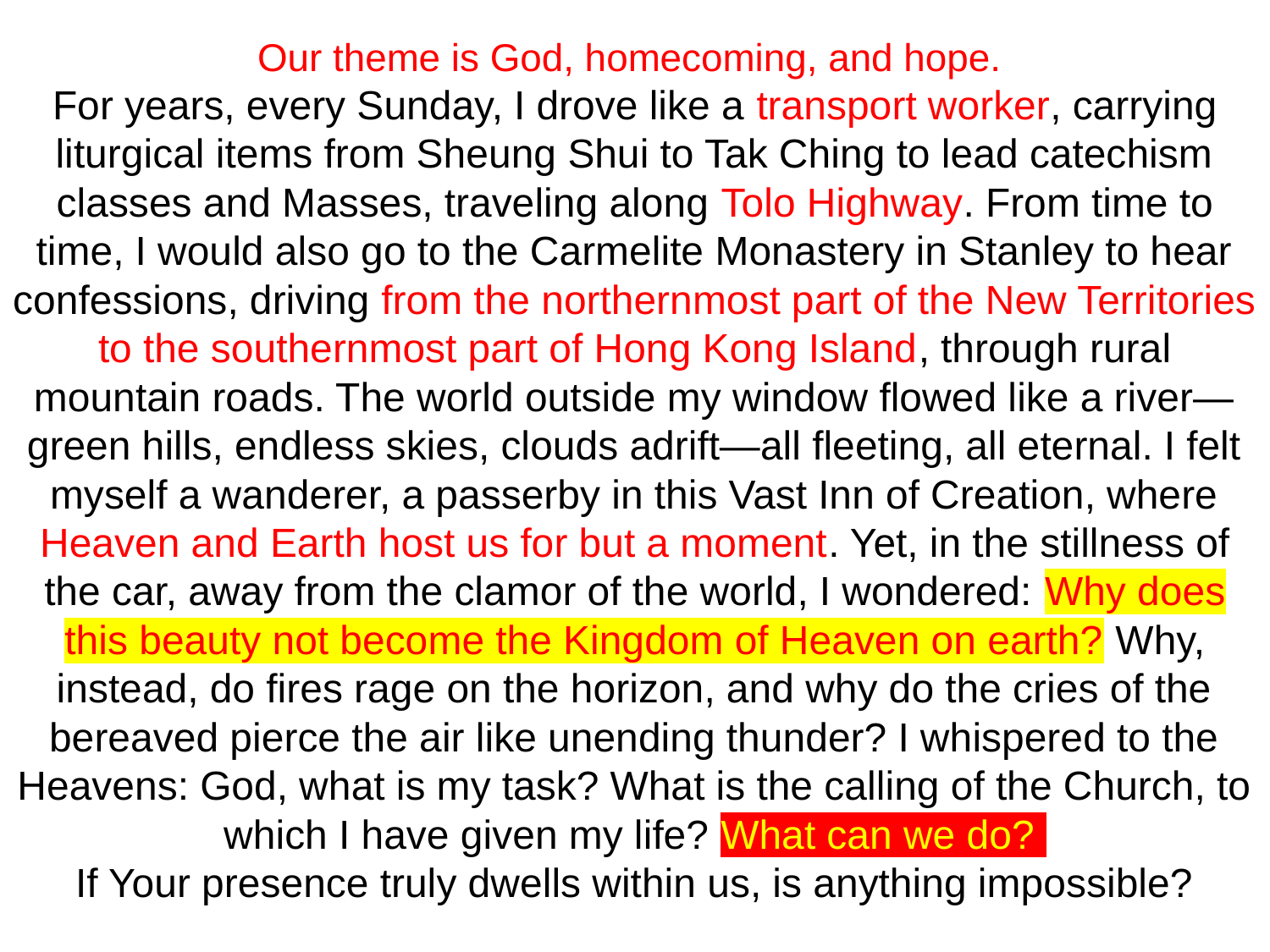

Our theme is God, homecoming, and hope.
For years, every Sunday, I drove like a transport worker, carrying liturgical items from Sheung Shui to Tak Ching to lead catechism classes and Masses, traveling along Tolo Highway. From time to time, I would also go to the Carmelite Monastery in Stanley to hear confessions, driving from the northernmost part of the New Territories to the southernmost part of Hong Kong Island, through rural mountain roads. The world outside my window flowed like a river—green hills, endless skies, clouds adrift—all fleeting, all eternal. I felt myself a wanderer, a passerby in this Vast Inn of Creation, where Heaven and Earth host us for but a moment. Yet, in the stillness of the car, away from the clamor of the world, I wondered: Why does this beauty not become the Kingdom of Heaven on earth? Why, instead, do fires rage on the horizon, and why do the cries of the bereaved pierce the air like unending thunder? I whispered to the Heavens: God, what is my task? What is the calling of the Church, to which I have given my life? What can we do?
If Your presence truly dwells within us, is anything impossible?